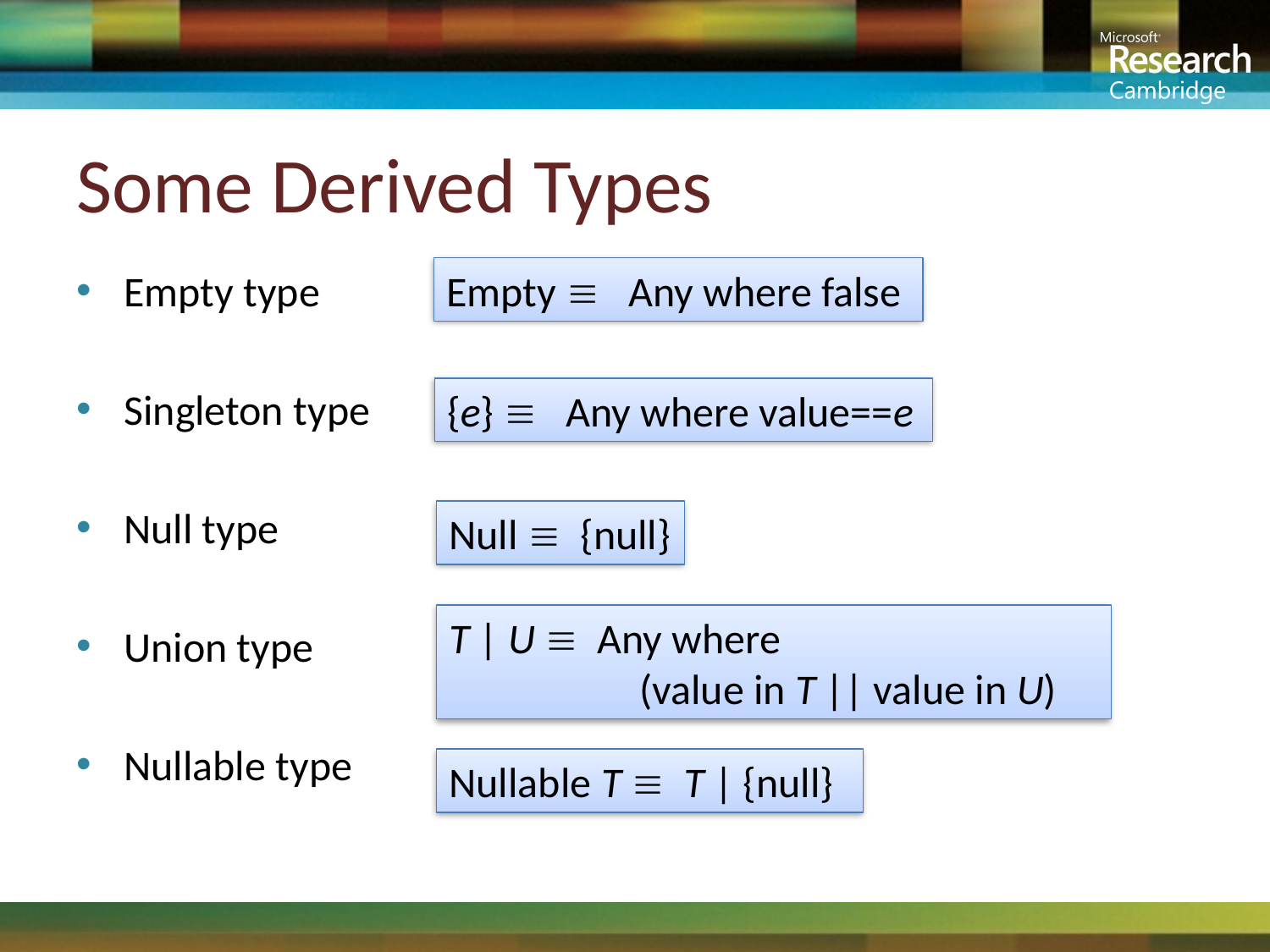

# Some Derived Types
Empty ≡   Any where false
Empty type

Singleton type

Null type

Union type

Nullable type
{e} ≡   Any where value==e
Null ≡  {null}
T | U ≡  Any where
                    (value in T || value in U)
Nullable T ≡  T | {null}